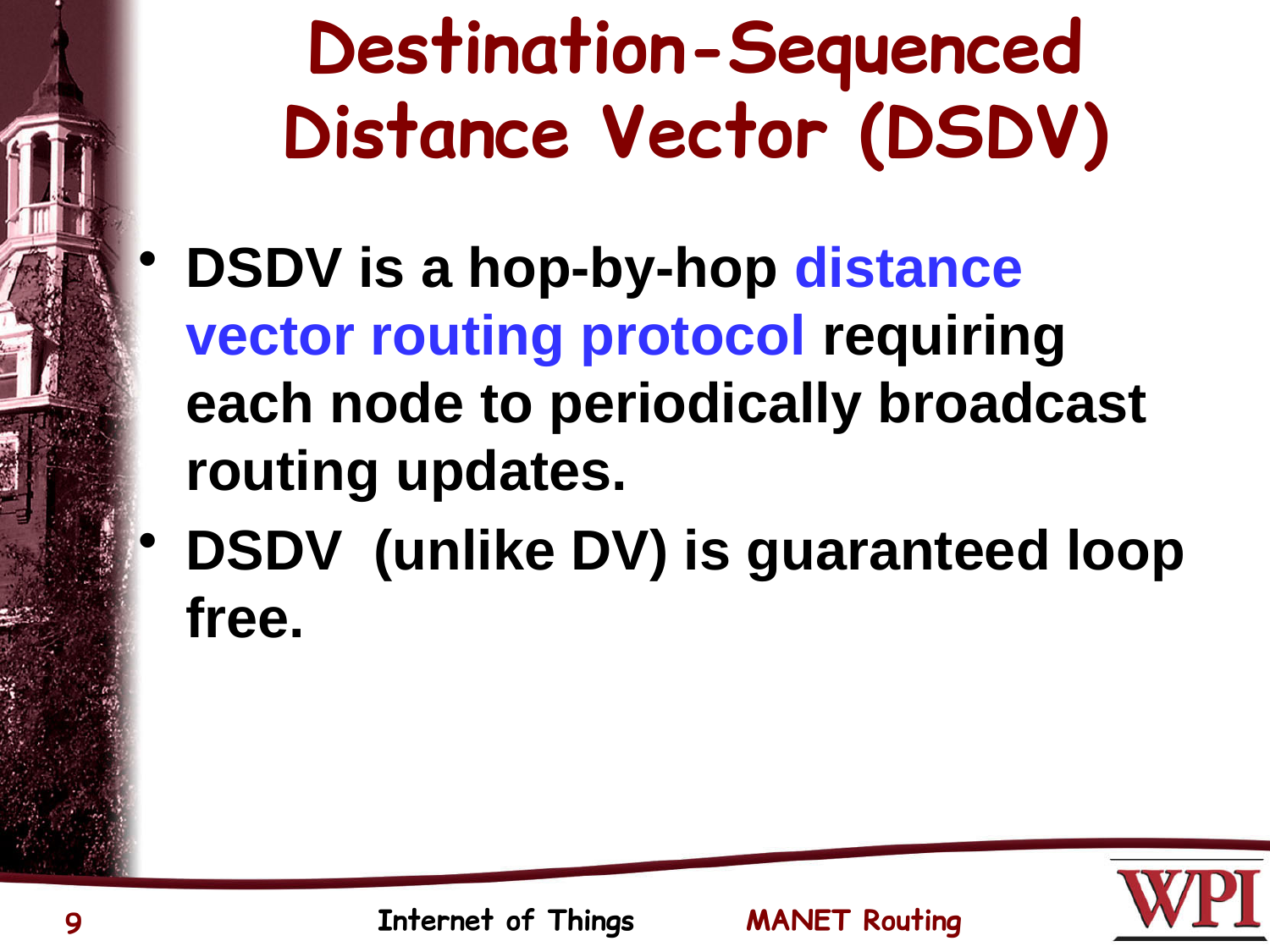

# Destination-Sequenced Distance Vector (DSDV)
DSDV is a hop-by-hop distance vector routing protocol requiring each node to periodically broadcast routing updates.
DSDV  (unlike DV) is guaranteed loop free.

9
Internet of Things         MANET Routing